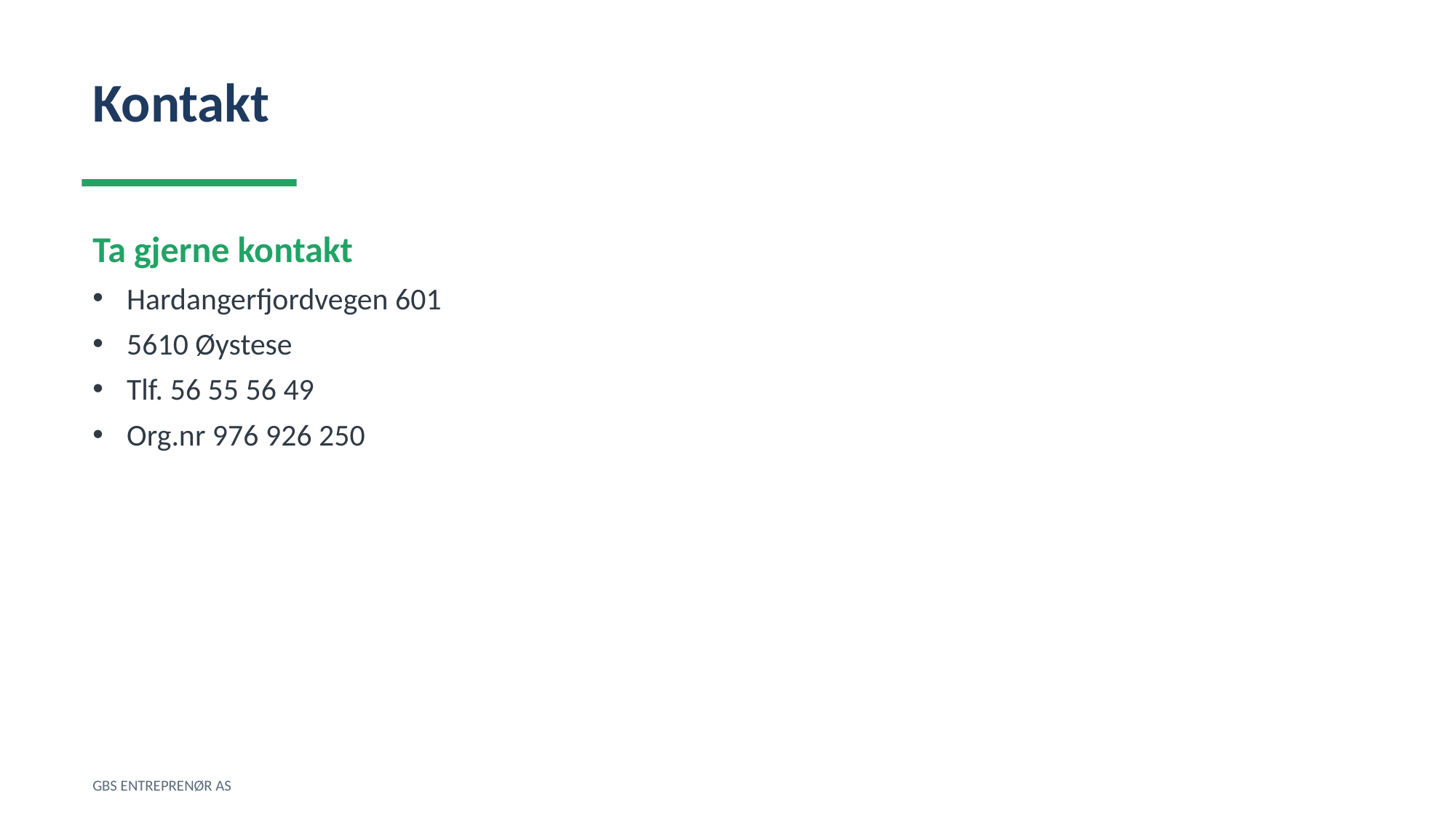

Kontakt

Ta gjerne kontakt
Hardangerfjordvegen 601
5610 Øystese
Tlf. 56 55 56 49
Org.nr 976 926 250
GBS ENTREPRENØR AS